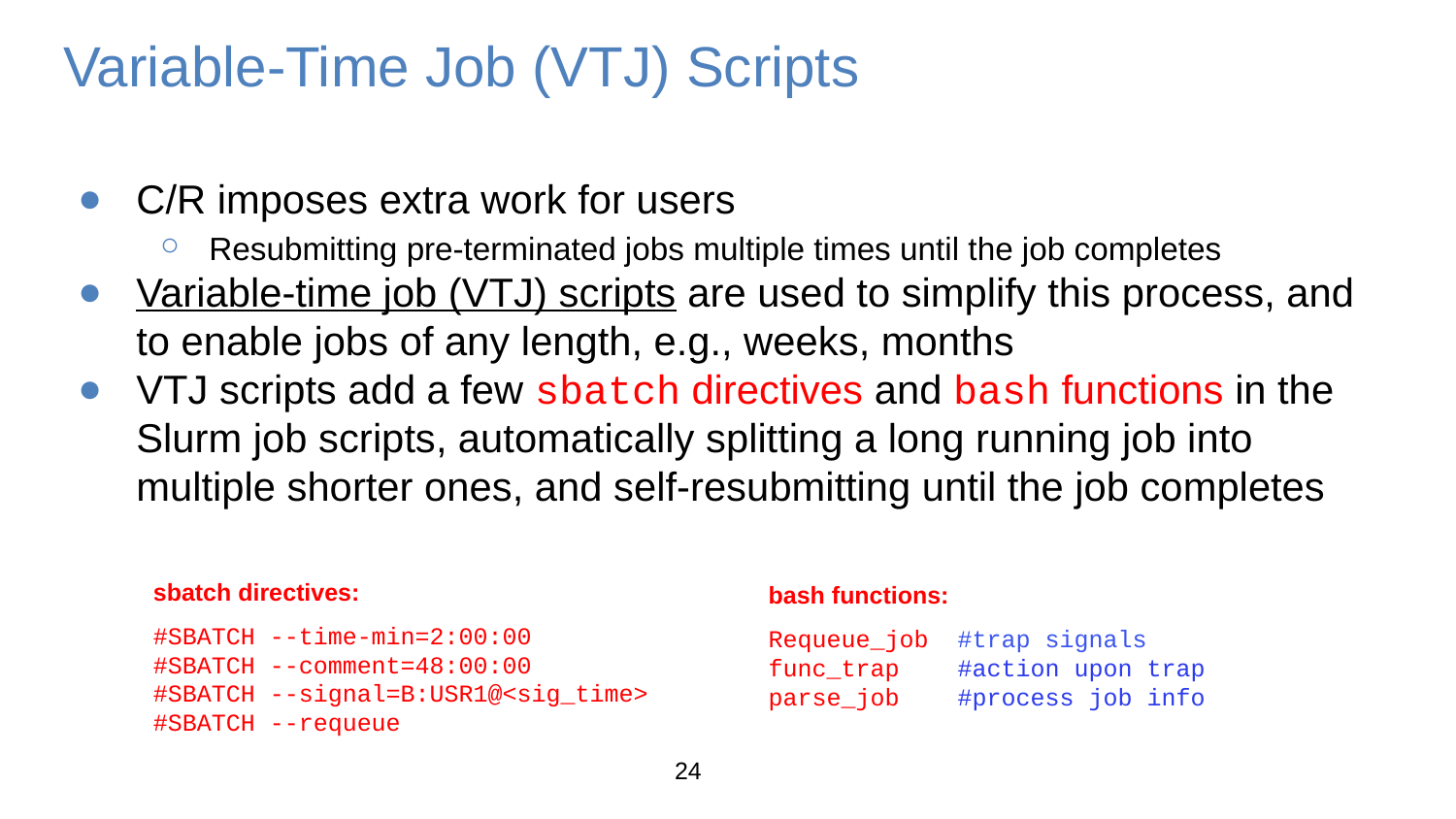

# Variable-Time Job (VTJ) Scripts
C/R imposes extra work for users
Resubmitting pre-terminated jobs multiple times until the job completes
Variable-time job (VTJ) scripts are used to simplify this process, and to enable jobs of any length, e.g., weeks, months
VTJ scripts add a few sbatch directives and bash functions in the Slurm job scripts, automatically splitting a long running job into multiple shorter ones, and self-resubmitting until the job completes

sbatch directives:

#SBATCH --time-min=2:00:00
#SBATCH --comment=48:00:00
#SBATCH --signal=B:USR1@<sig_time>
#SBATCH --requeue

bash functions:

Requeue_job  #trap signals
func_trap    #action upon trap
parse_job    #process job info